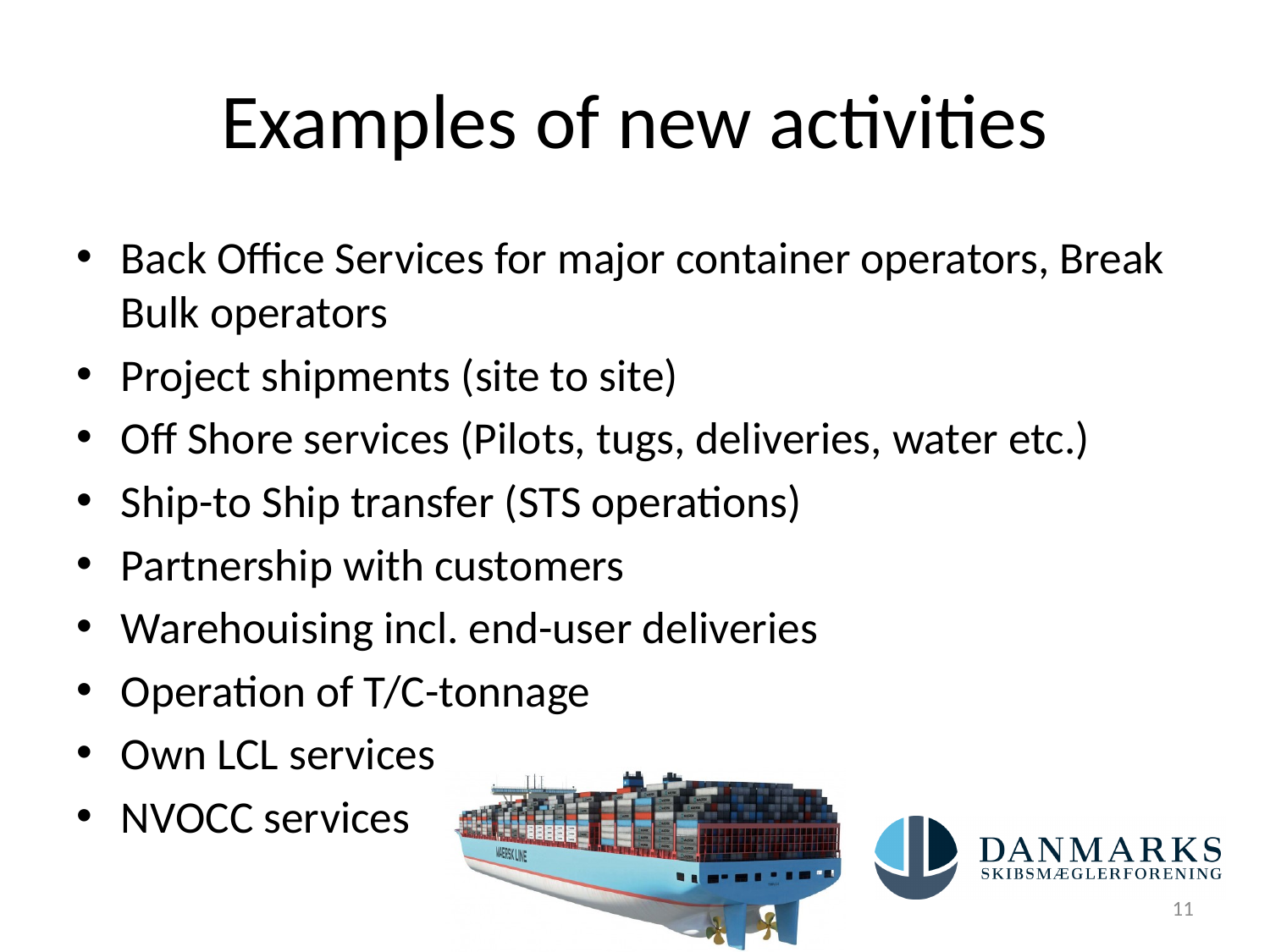

# Examples of new activities
Back Office Services for major container operators, Break Bulk operators
Project shipments (site to site)
Off Shore services (Pilots, tugs, deliveries, water etc.)
Ship-to Ship transfer (STS operations)
Partnership with customers
Warehouising incl. end-user deliveries
Operation of T/C-tonnage
Own LCL services
NVOCC services

11